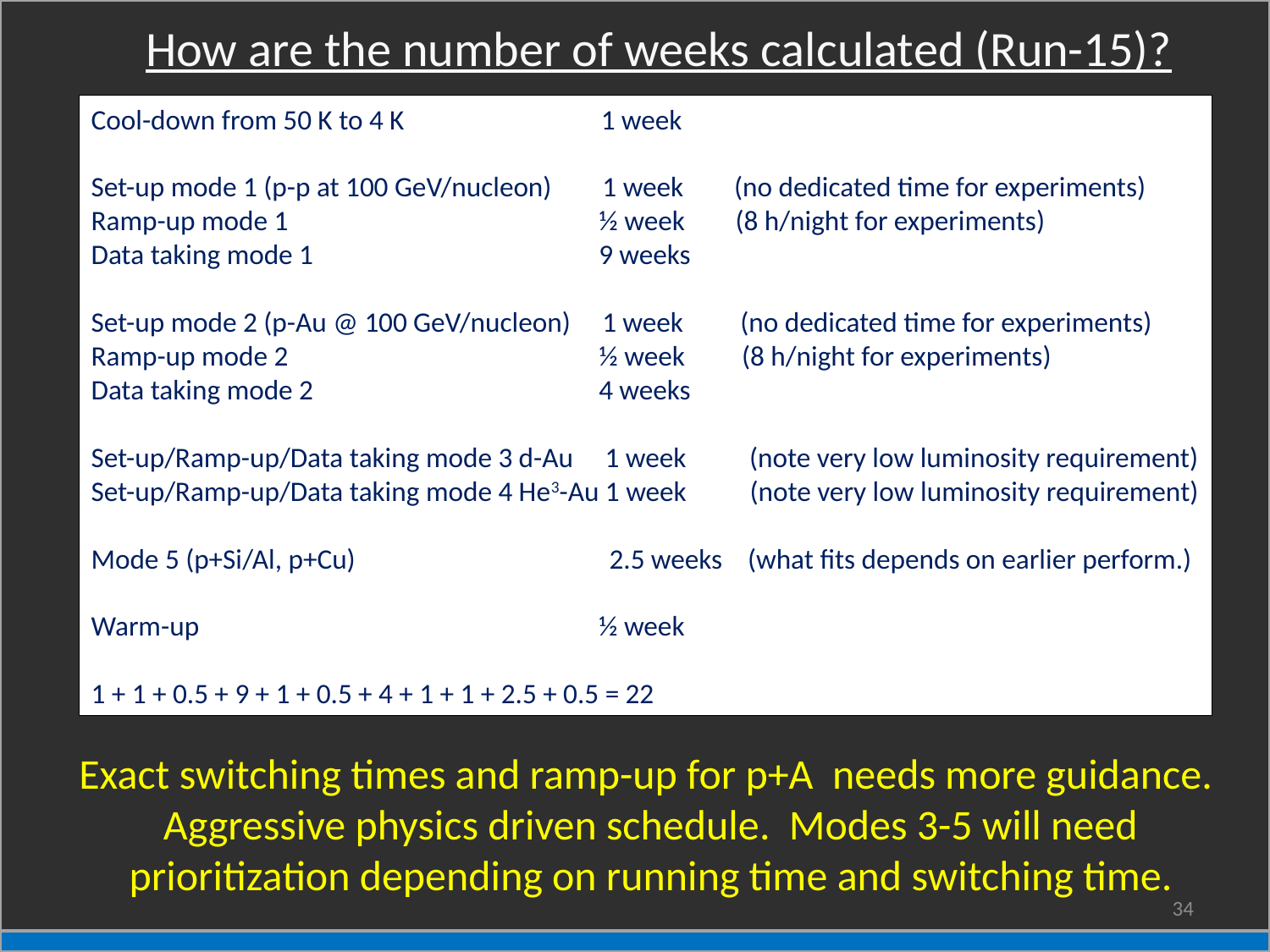

How are the number of weeks calculated (Run-15)?
Cool-down from 50 K to 4 K                               1 week

Set-up mode 1 (p-p at 100 GeV/nucleon)        1 week        (no dedicated time for experiments)
Ramp-up mode 1                                                 ½ week        (8 h/night for experiments)
Data taking mode 1                                             9 weeks

Set-up mode 2 (p-Au @ 100 GeV/nucleon)     1 week         (no dedicated time for experiments)
Ramp-up mode 2                                                 ½ week         (8 h/night for experiments)
Data taking mode 2                                             4 weeks

Set-up/Ramp-up/Data taking mode 3 d-Au     1 week          (note very low luminosity requirement)
Set-up/Ramp-up/Data taking mode 4 He3-Au 1 week          (note very low luminosity requirement)

Mode 5 (p+Si/Al, p+Cu)                                        2.5 weeks    (what fits depends on earlier perform.)

Warm-up                                                               ½ week

1 + 1 + 0.5 + 9 + 1 + 0.5 + 4 + 1 + 1 + 2.5 + 0.5 = 22
Exact switching times and ramp-up for p+A  needs more guidance.  Aggressive physics driven schedule.  Modes 3-5 will need prioritization depending on running time and switching time.
34